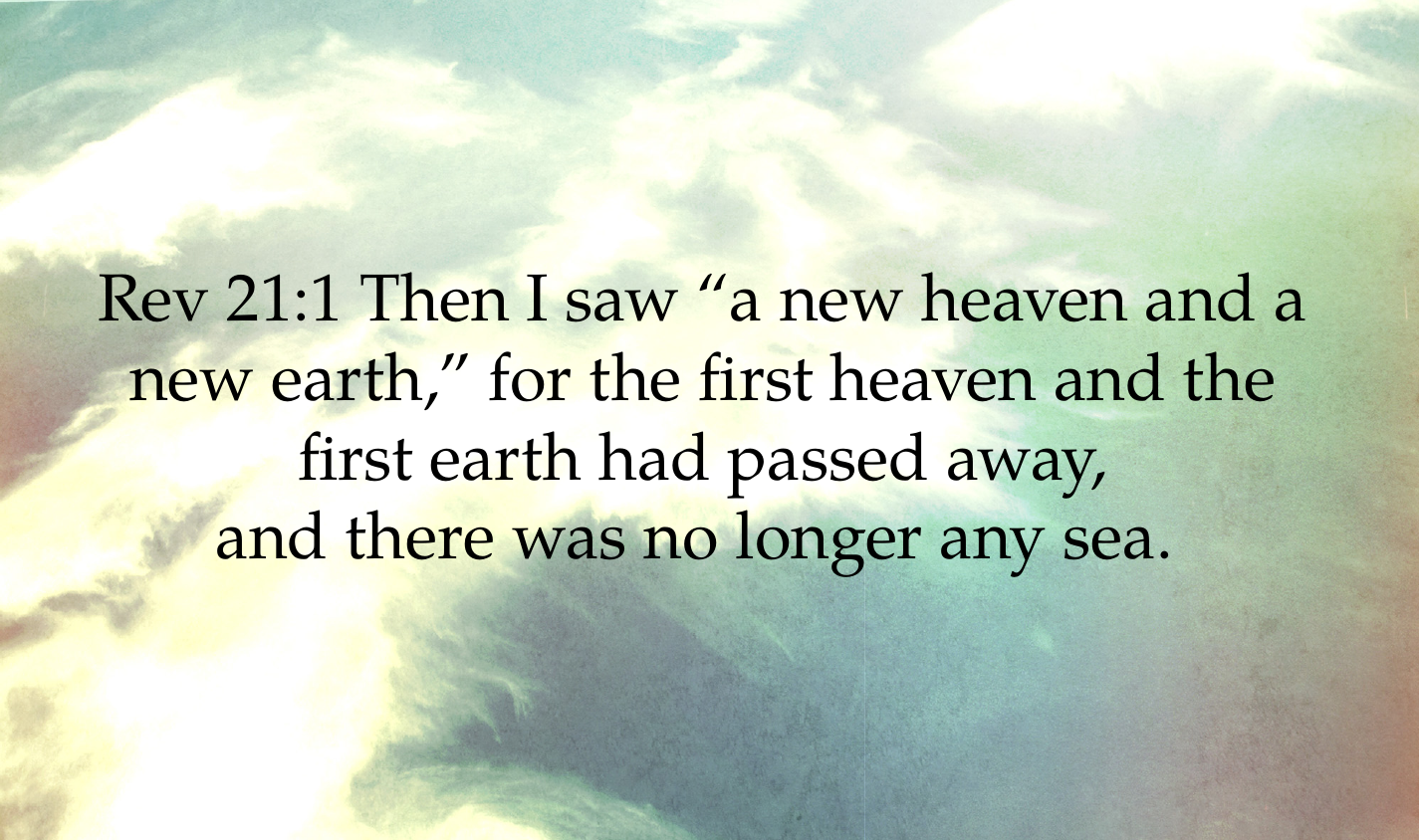

# Rev 21:1 Then I saw “a new heaven and a new earth,” for the first heaven and the first earth had passed away, and there was no longer any sea.